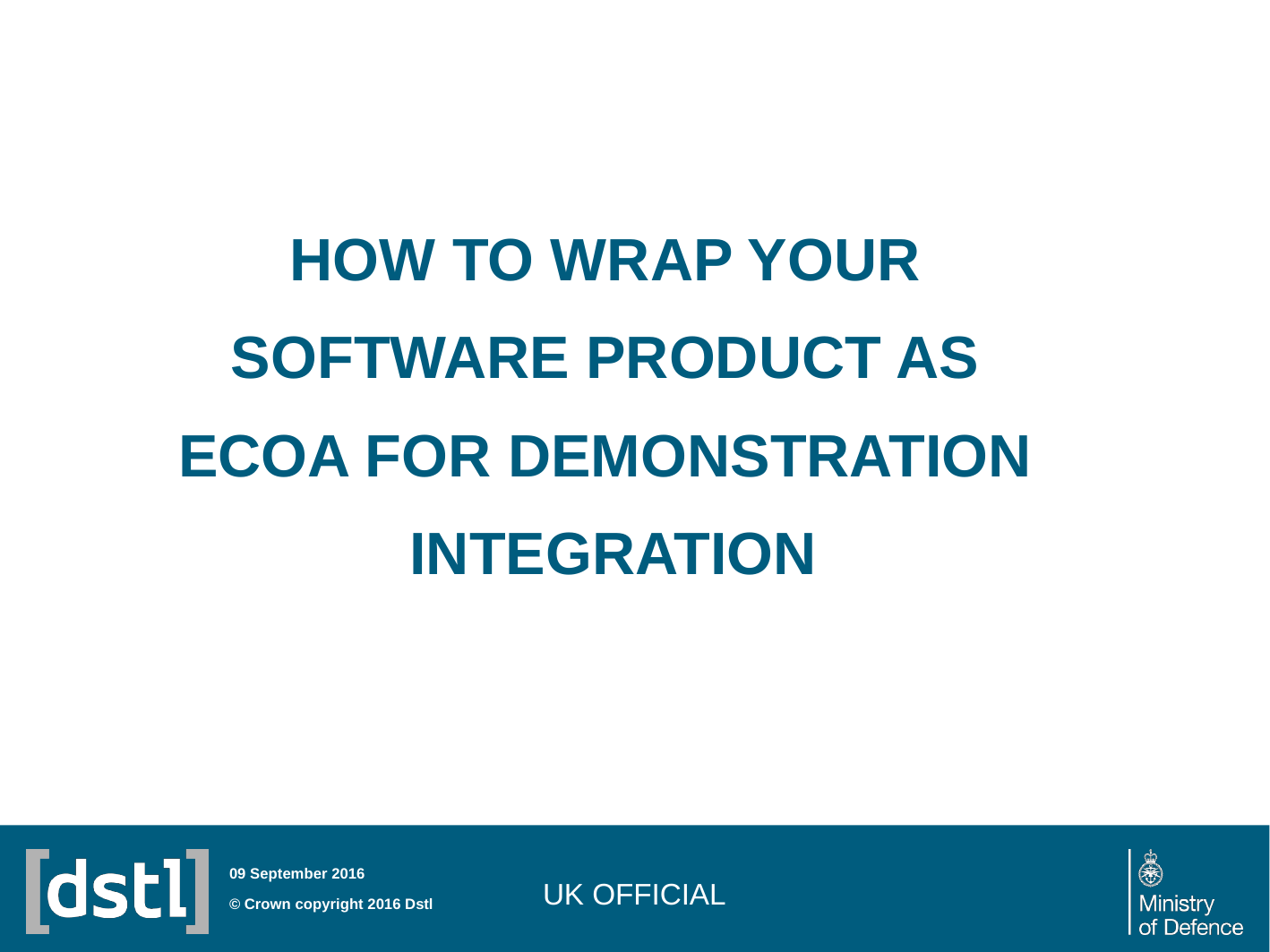

HOW TO WRAP YOUR
SOFTWARE PRODUCT AS
ECOA FOR DEMONSTRATION
INTEGRATION
UK OFFICIAL
09 September 2016
© Crown copyright 2016 Dstl